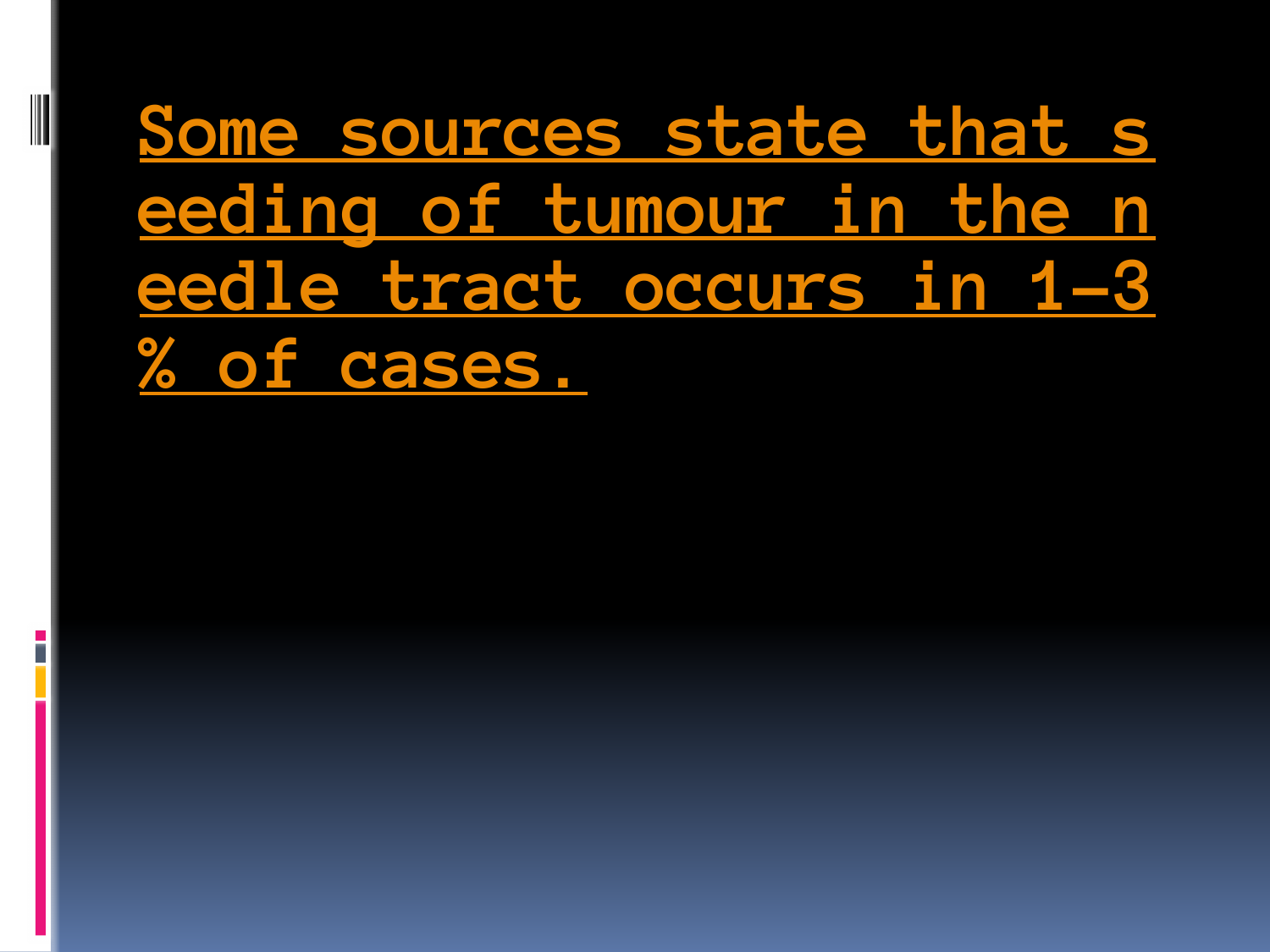

# Some sources state that seeding of tumour in the needle tract occurs in 1-3% of cases.